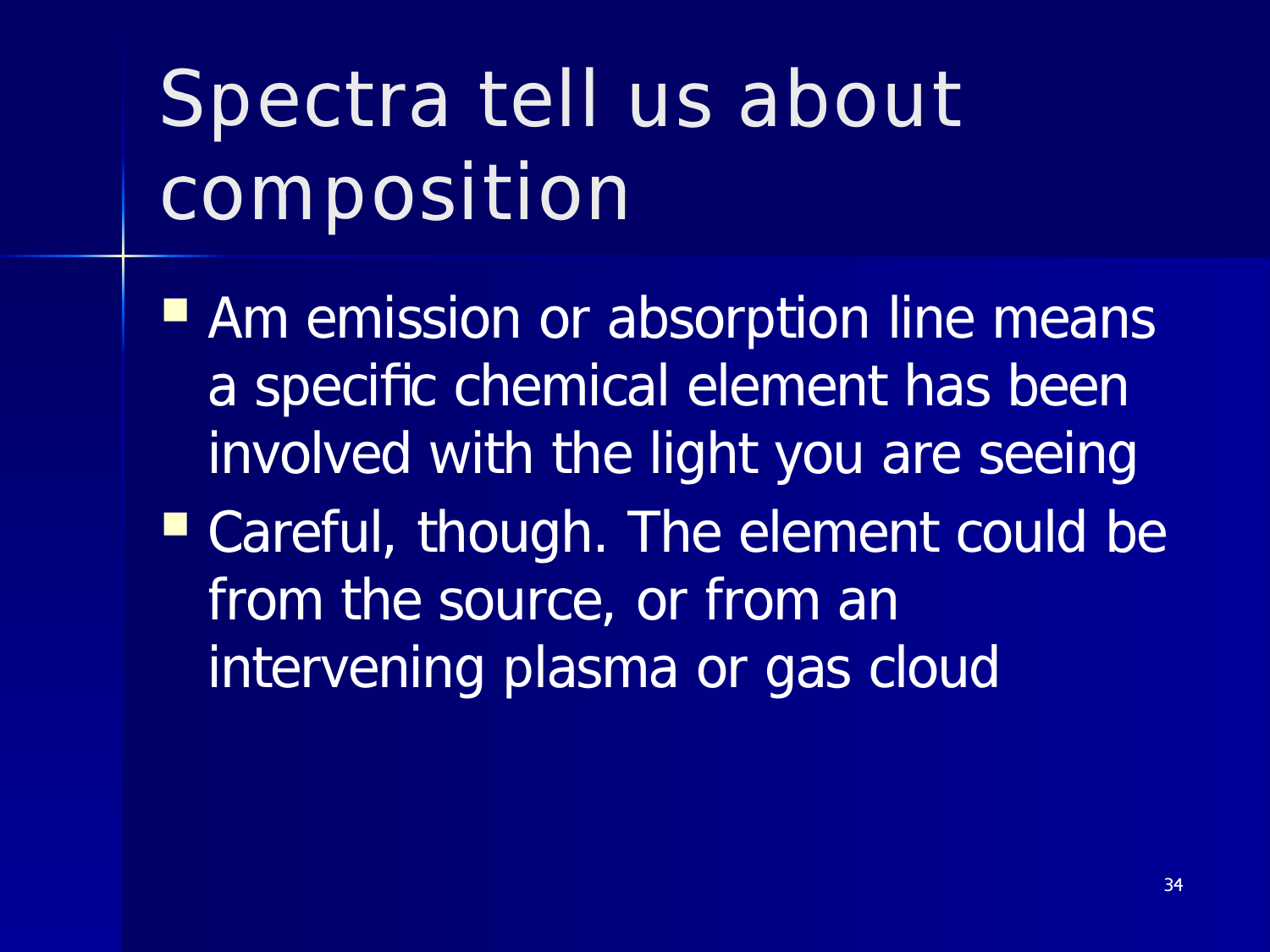

# Spectra tell us about composition
Am emission or absorption line means a specific chemical element has been involved with the light you are seeing
Careful, though. The element could be from the source, or from an intervening plasma or gas cloud
34